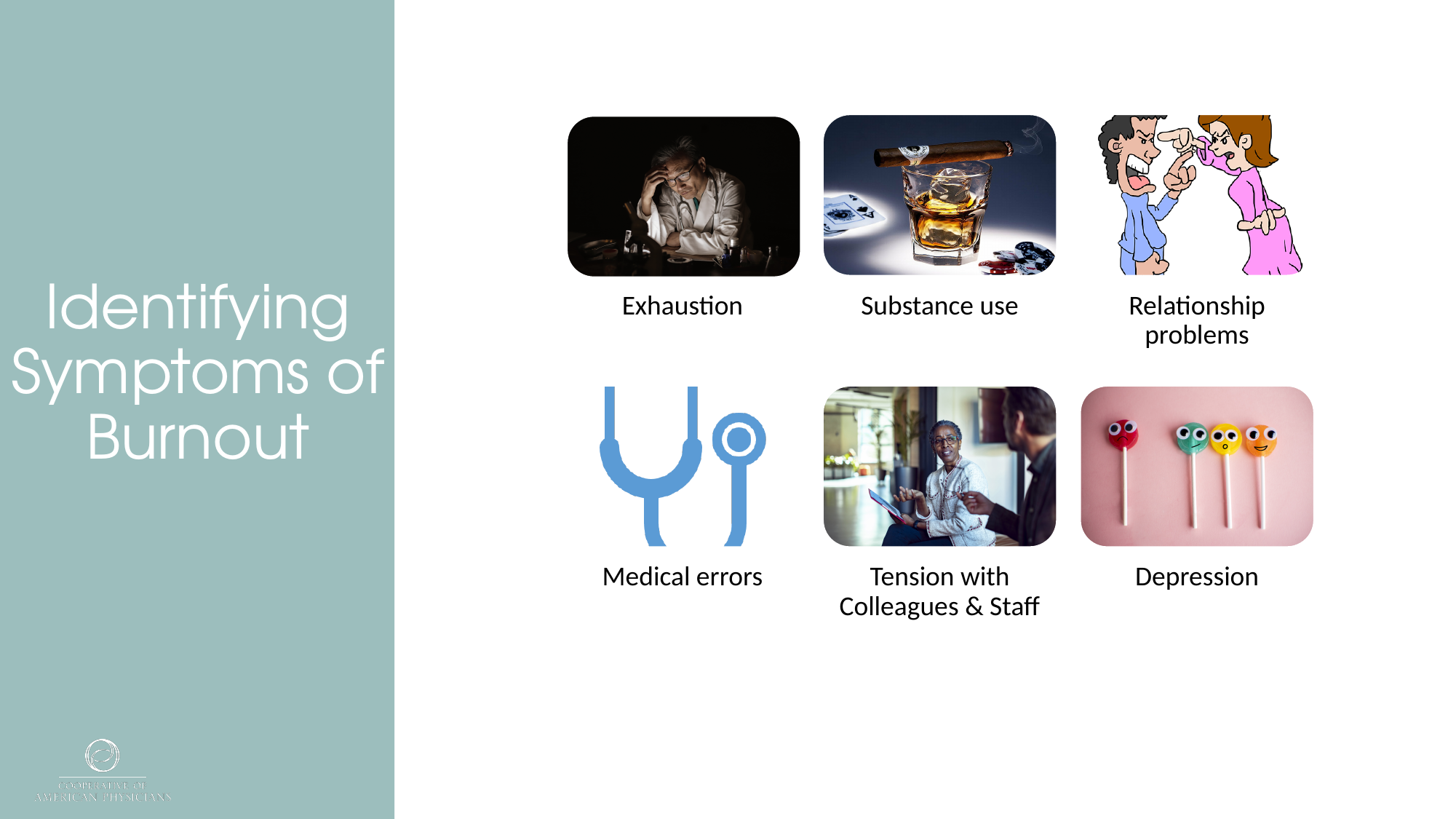

Exhaustion
Substance use
Relationship problems
Medical errors
Tension with Colleagues & Staff
Depression

# Identifying Symptoms of Burnout